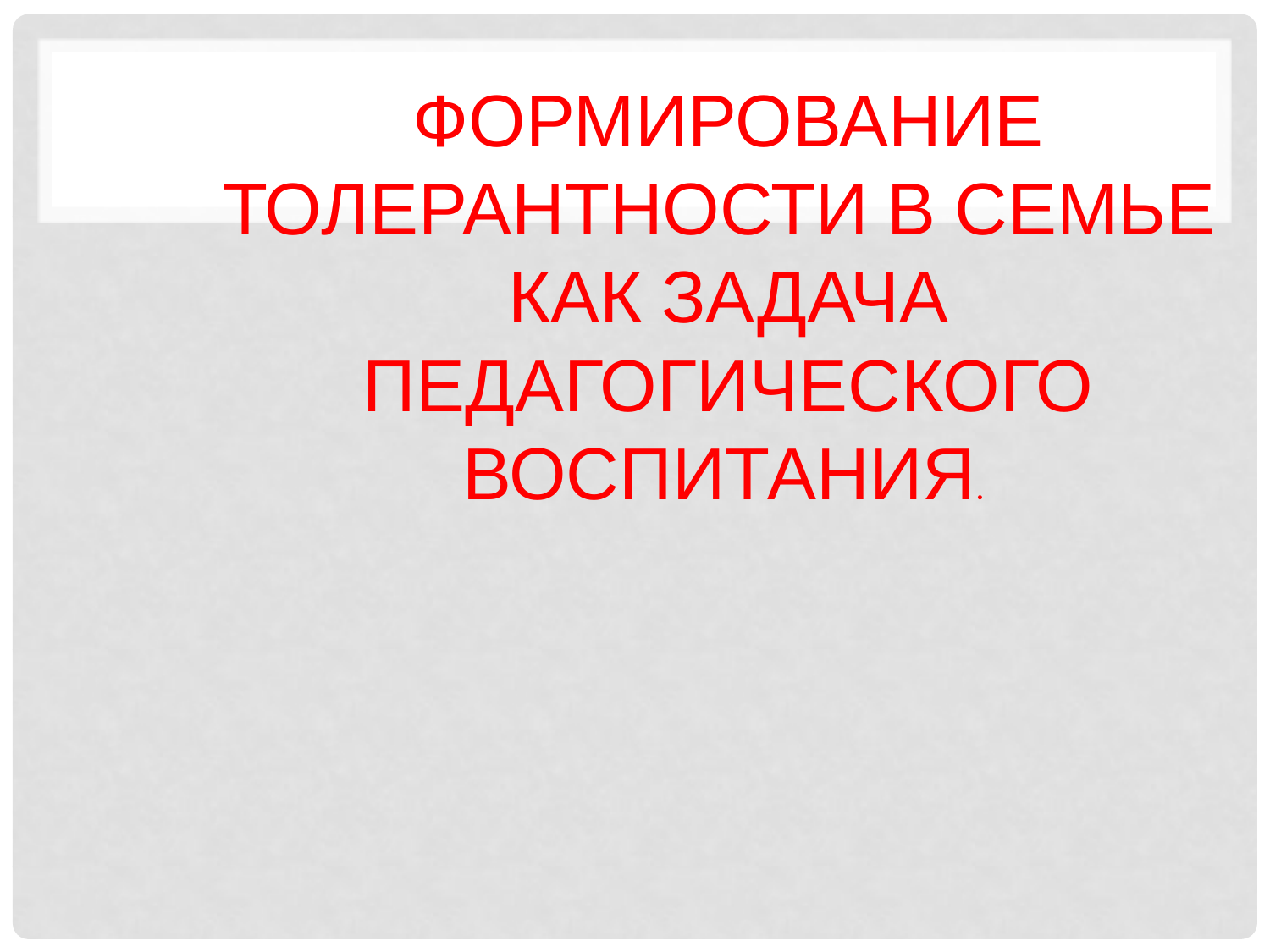

# Формирование толерантности в семье как задача педагогического воспитания.